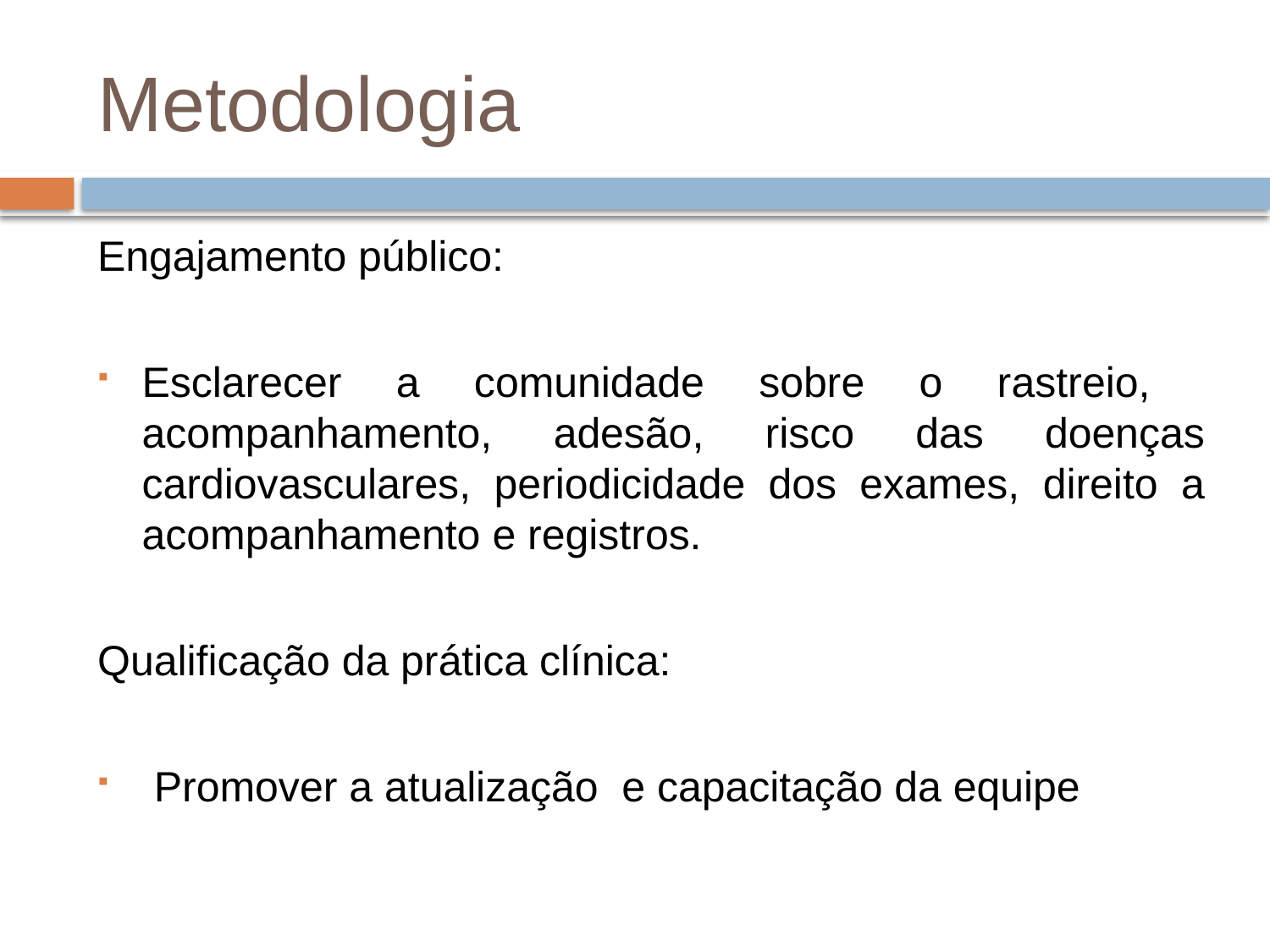

# Metodologia
Engajamento público:

Esclarecer a comunidade sobre o rastreio,  acompanhamento, adesão, risco das doenças cardiovasculares, periodicidade dos exames, direito a acompanhamento e registros.

Qualificação da prática clínica:

 Promover a atualização  e capacitação da equipe